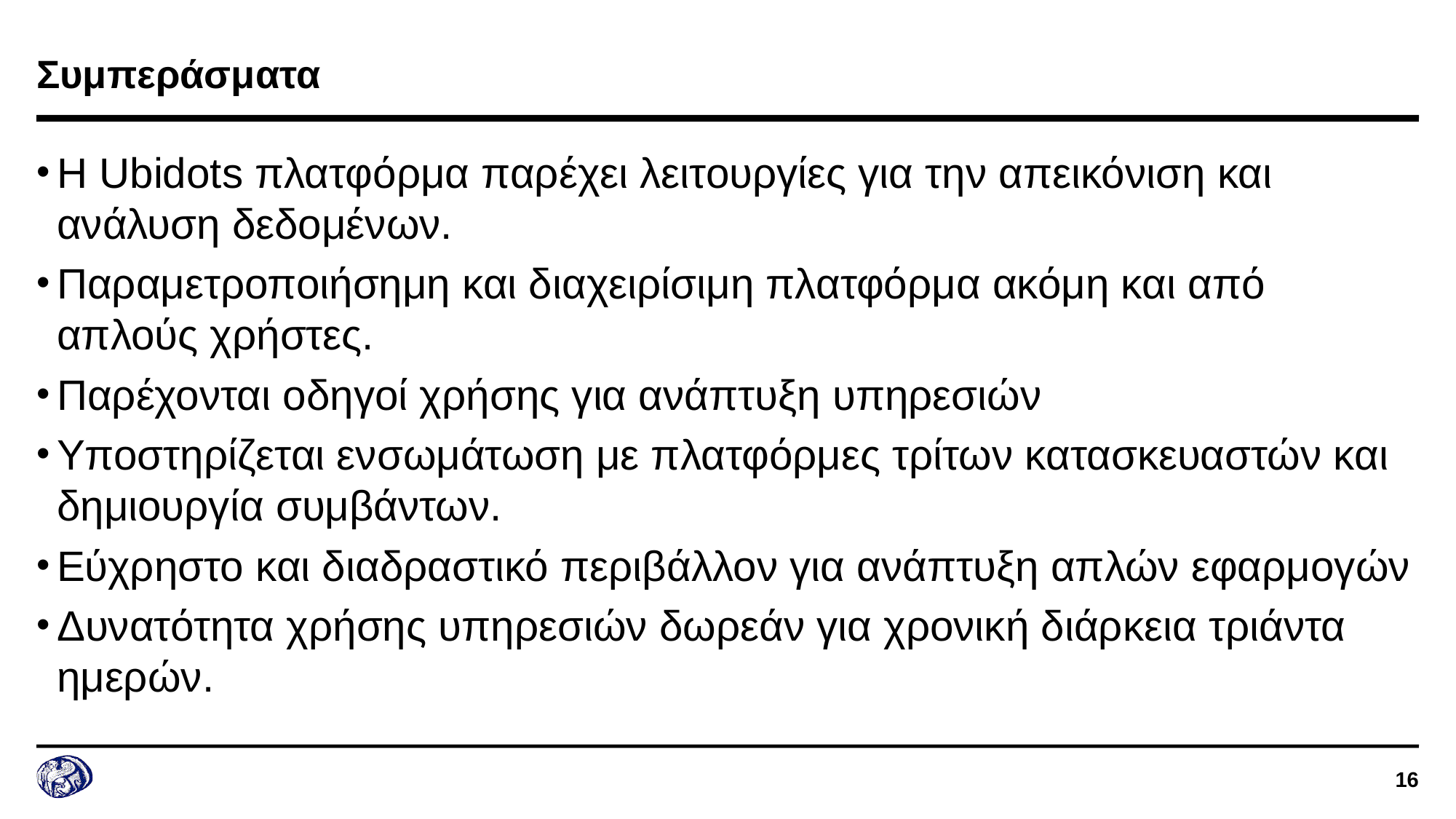

# Συμπεράσματα
Η Ubidots πλατφόρμα παρέχει λειτουργίες για την απεικόνιση και ανάλυση δεδομένων.
Παραμετροποιήσημη και διαχειρίσιμη πλατφόρμα ακόμη και από απλούς χρήστες.
Παρέχονται οδηγοί χρήσης για ανάπτυξη υπηρεσιών
Υποστηρίζεται ενσωμάτωση με πλατφόρμες τρίτων κατασκευαστών και  δημιουργία συμβάντων.
Εύχρηστο και διαδραστικό περιβάλλον για ανάπτυξη απλών εφαρμογών
Δυνατότητα χρήσης υπηρεσιών δωρεάν για χρονική διάρκεια τριάντα ημερών.

16